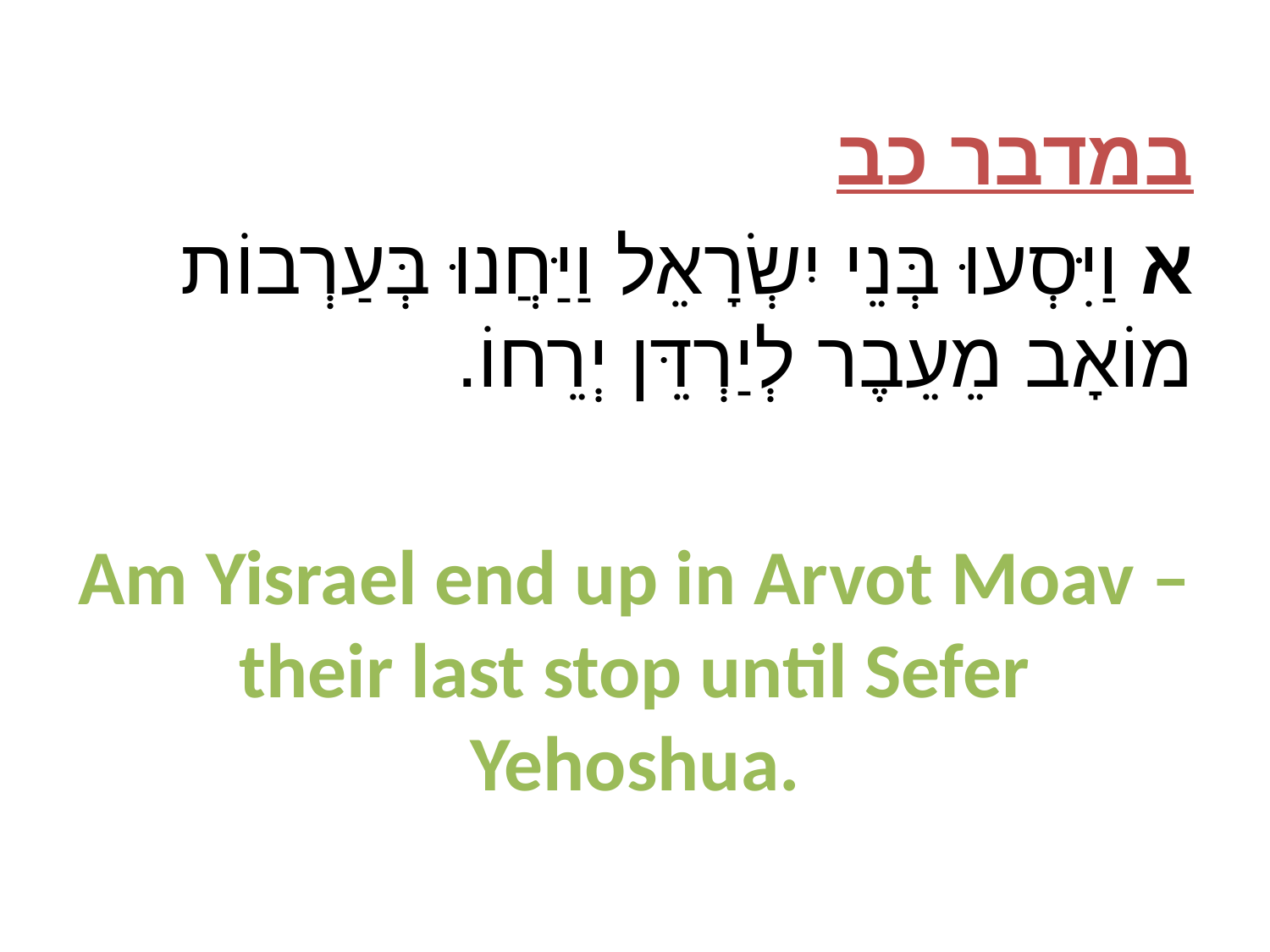

במדבר כב
א וַיִּסְעוּ בְּנֵי יִשְׂרָאֵל וַיַּחֲנוּ בְּעַרְבוֹת מוֹאָב מֵעֵבֶר לְיַרְדֵּן יְרֵחוֹ.

Am Yisrael end up in Arvot Moav – their last stop until Sefer Yehoshua.